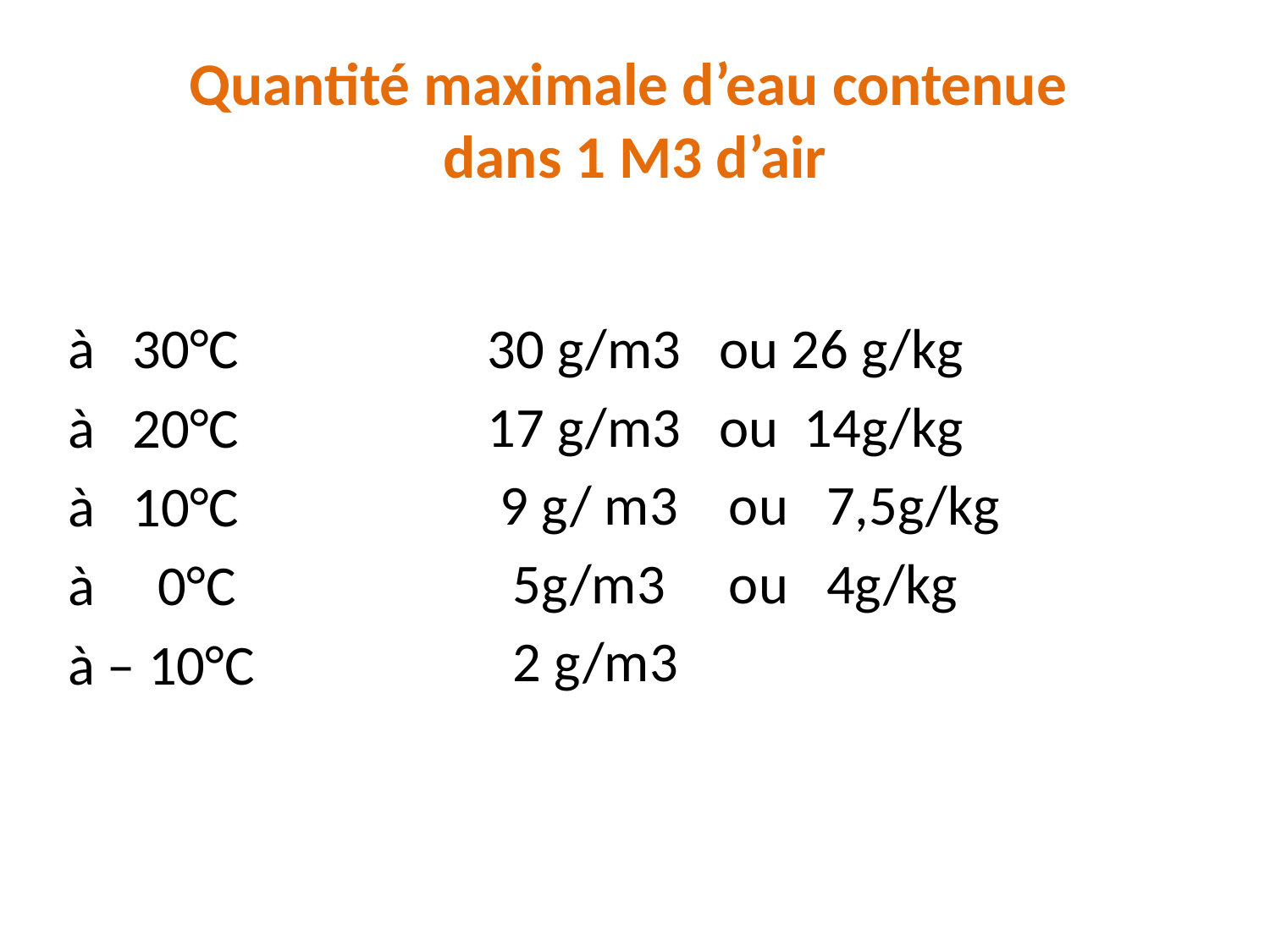

# Quantité maximale d’eau contenue dans 1 M3 d’air
à   30°C
à   20°C
à   10°C
à     0°C
à – 10°C
30 g/m3   ou 26 g/kg
17 g/m3   ou  14g/kg
 9 g/ m3    ou   7,5g/kg
  5g/m3     ou   4g/kg
  2 g/m3